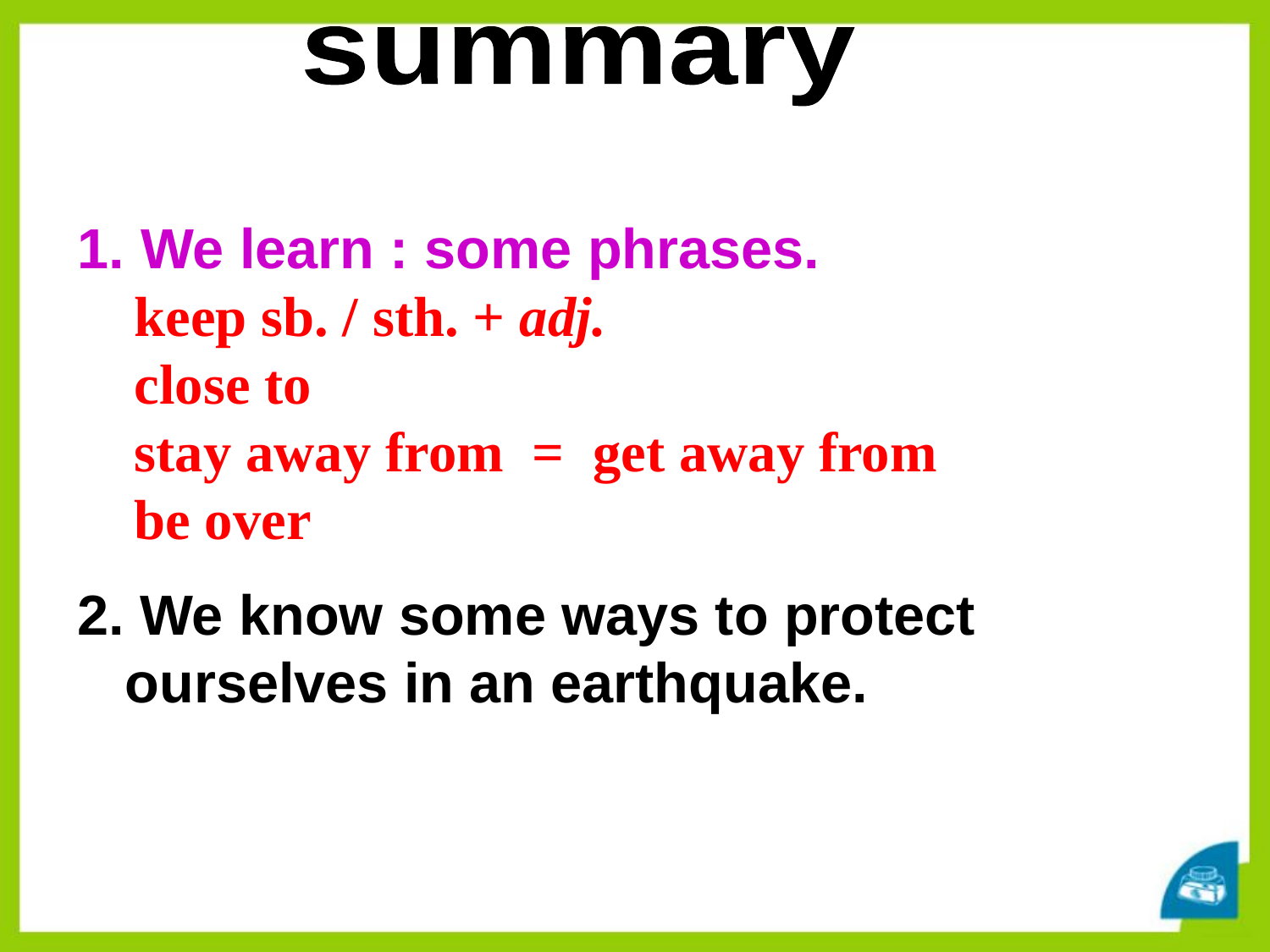

summary
 We learn : some phrases.
    keep sb. / sth. + adj.
    close to
    stay away from  =  get away from
    be over
2. We know some ways to protect   ourselves in an earthquake.